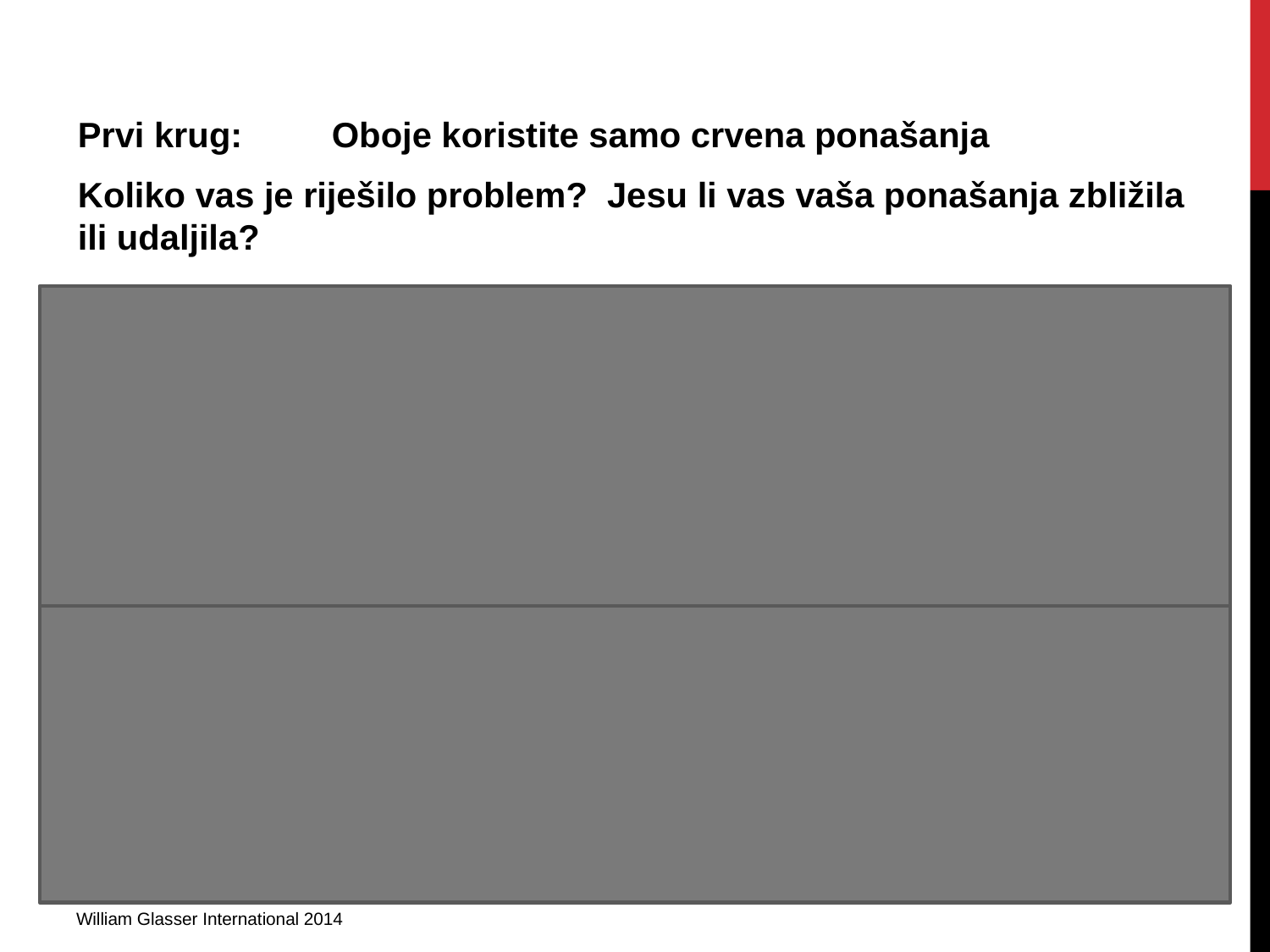

Prvi krug:	Oboje koristite samo crvena ponašanja
Koliko vas je riješilo problem?  Jesu li vas vaša ponašanja zbližila ili udaljila?

Drugi krug:	Jedan od vas izabire crvena, a drugi žuta ponašanja.
Je li bilo lako ili teško držati se dogovorenih ponašanja? Zašto?

Treći krug:	Obje strane se drže podržavajućih navika.
Koja je sada razlika?  Što ste primijetili u govoru tijela?  U promjeni energije?

William Glasser International 2014